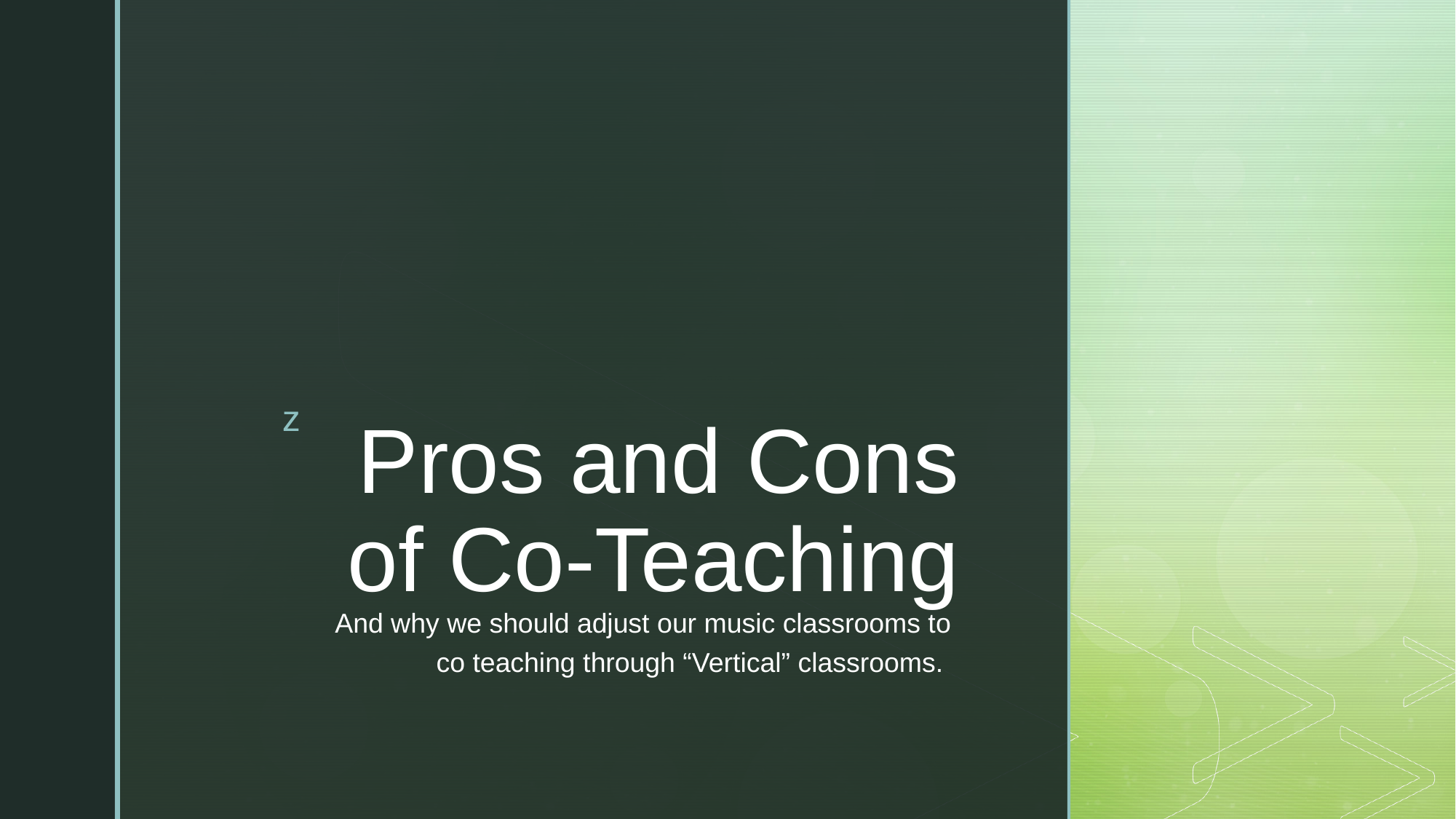

# Pros and Cons of Co-Teaching
And why we should adjust our music classrooms to co teaching through “Vertical” classrooms.